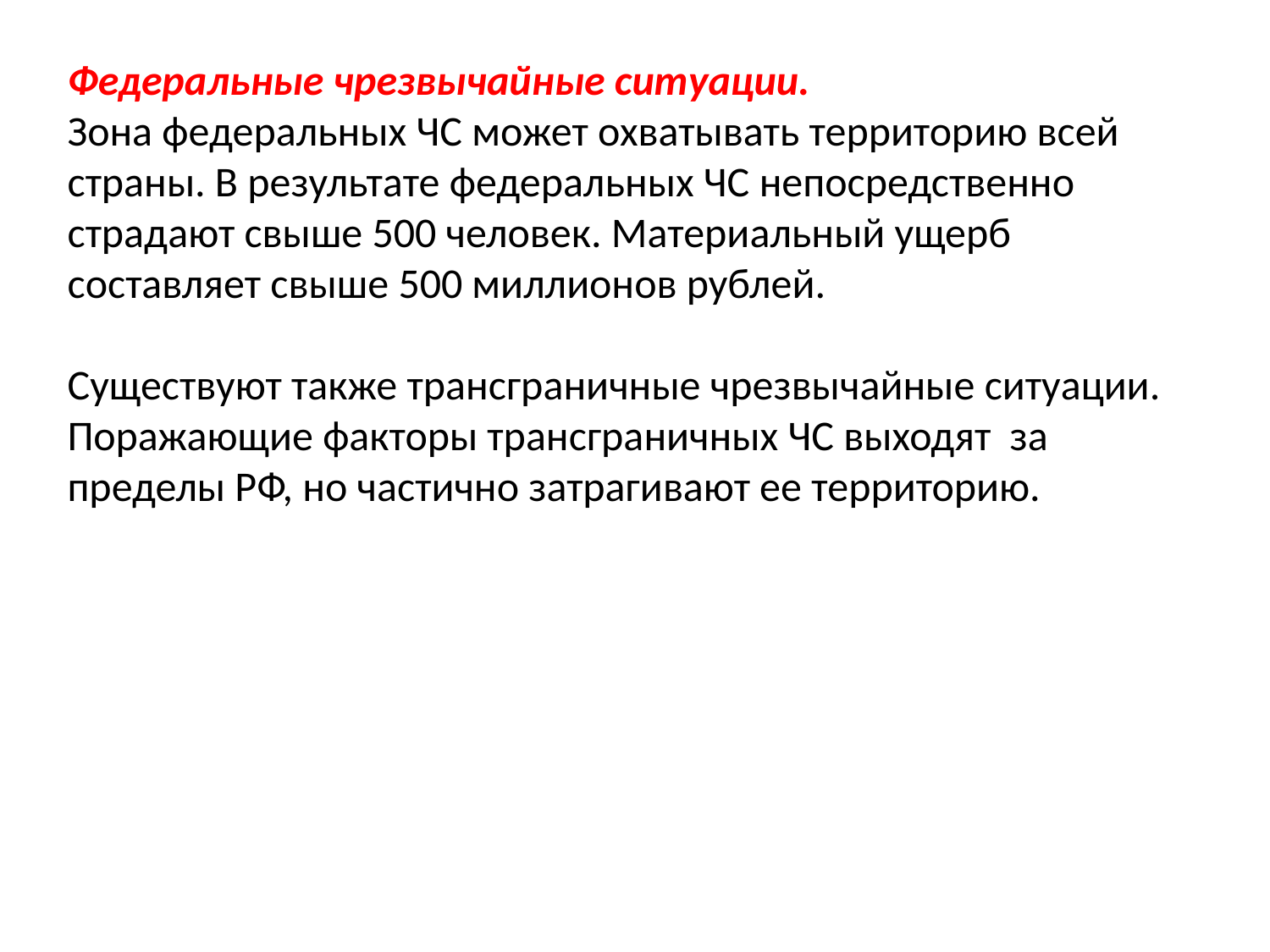

Федеральные чрезвычайные ситуации.
Зона федеральных ЧС может охватывать территорию всей страны. В результате федеральных ЧС непосредственно страдают свыше 500 человек. Материальный ущерб составляет свыше 500 миллионов рублей.

Существуют также трансграничные чрезвычайные ситуации. Поражающие факторы трансграничных ЧС выходят  за пределы РФ, но частично затрагивают ее территорию.